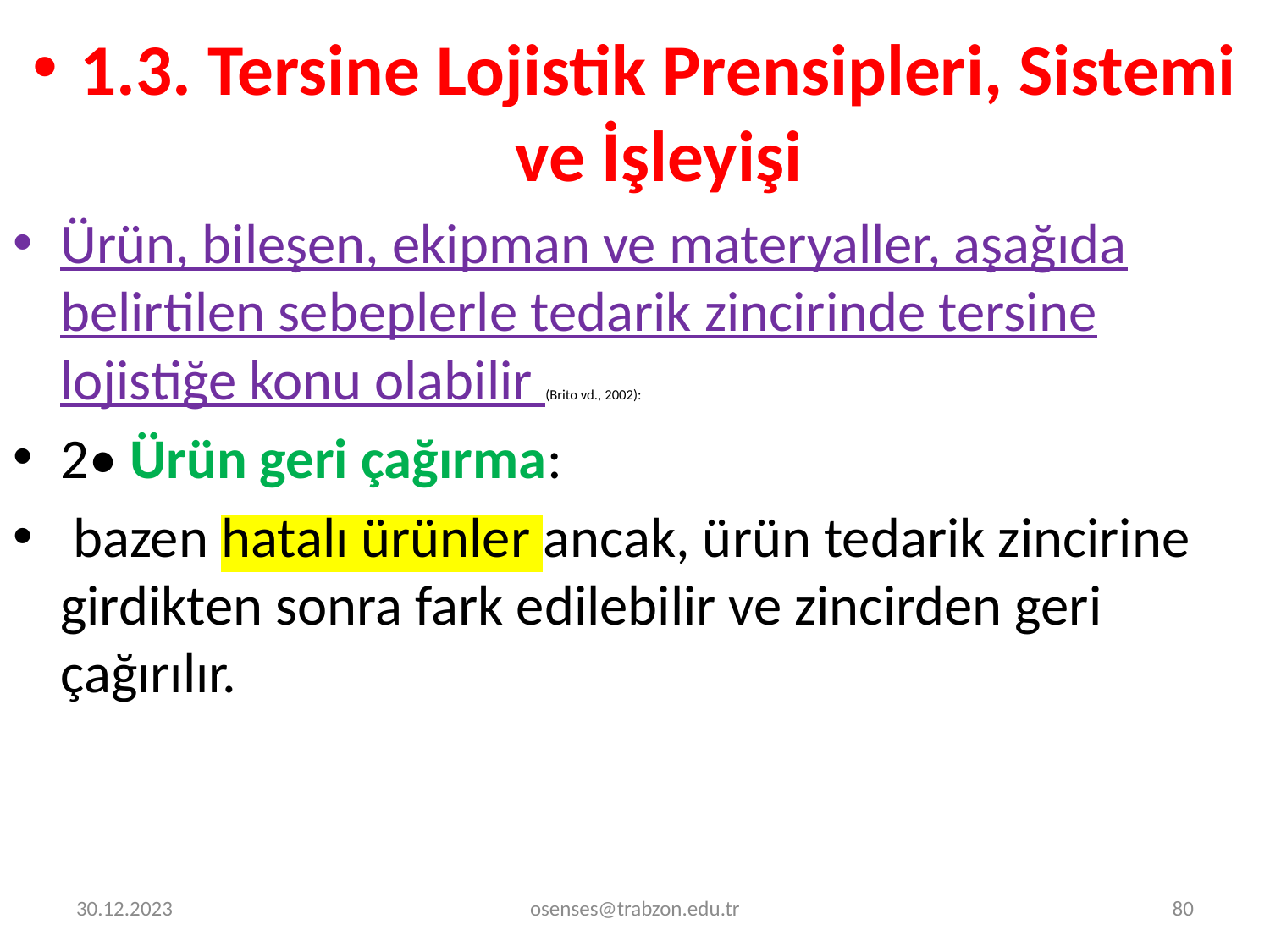

1.3. Tersine Lojistik Prensipleri, Sistemi ve İşleyişi
Ürün, bileşen, ekipman ve materyaller, aşağıda belirtilen sebeplerle tedarik zincirinde tersine lojistiğe konu olabilir (Brito vd., 2002):
2• Ürün geri çağırma:
 bazen hatalı ürünler ancak, ürün tedarik zincirine girdikten sonra fark edilebilir ve zincirden geri çağırılır.
30.12.2023
osenses@trabzon.edu.tr
80